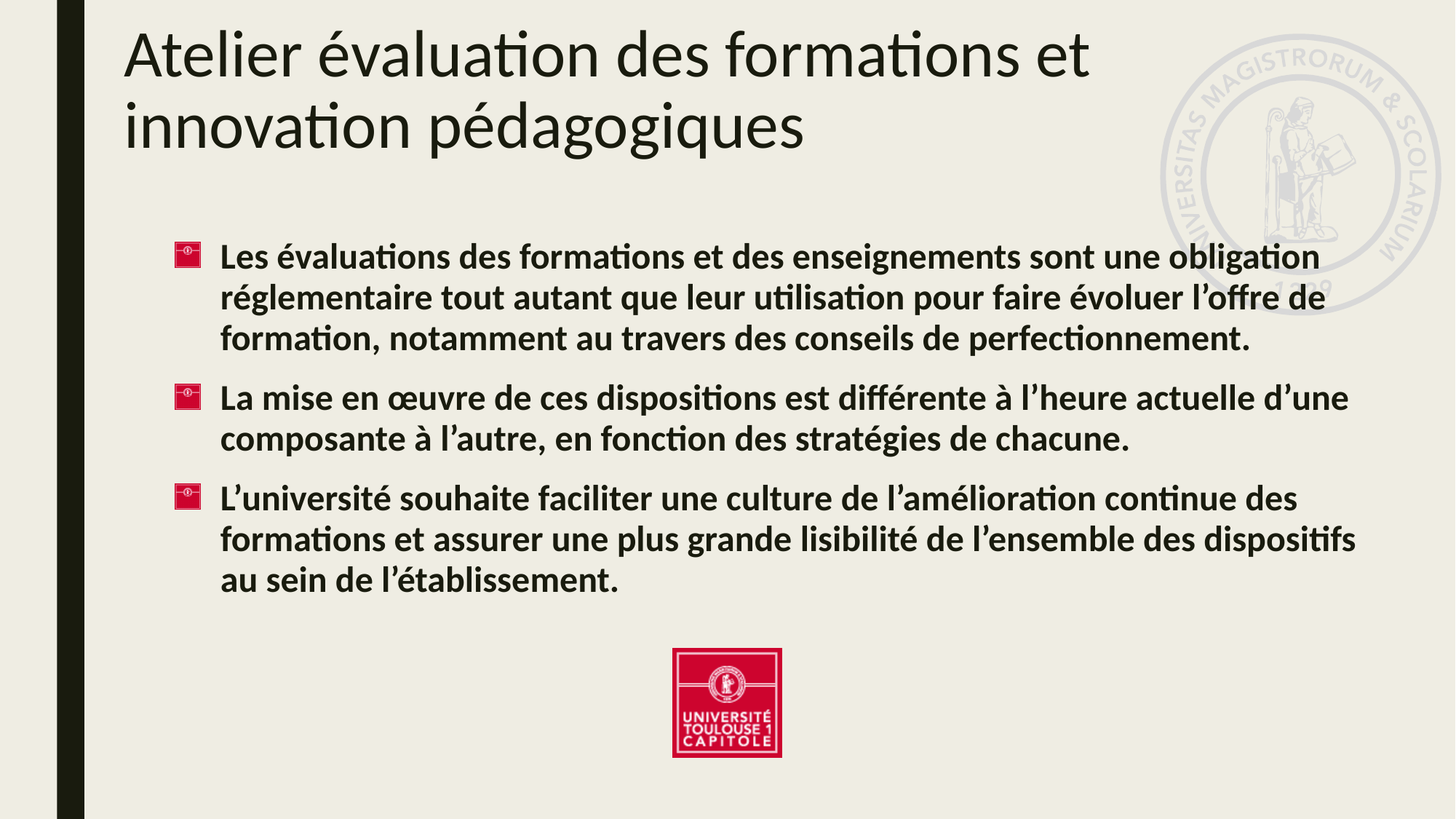

# Atelier évaluation des formations et innovation pédagogiques

Les évaluations des formations et des enseignements sont une obligation réglementaire tout autant que leur utilisation pour faire évoluer l’offre de formation, notamment au travers des conseils de perfectionnement.
La mise en œuvre de ces dispositions est différente à l’heure actuelle d’une composante à l’autre, en fonction des stratégies de chacune.
L’université souhaite faciliter une culture de l’amélioration continue des formations et assurer une plus grande lisibilité de l’ensemble des dispositifs au sein de l’établissement.